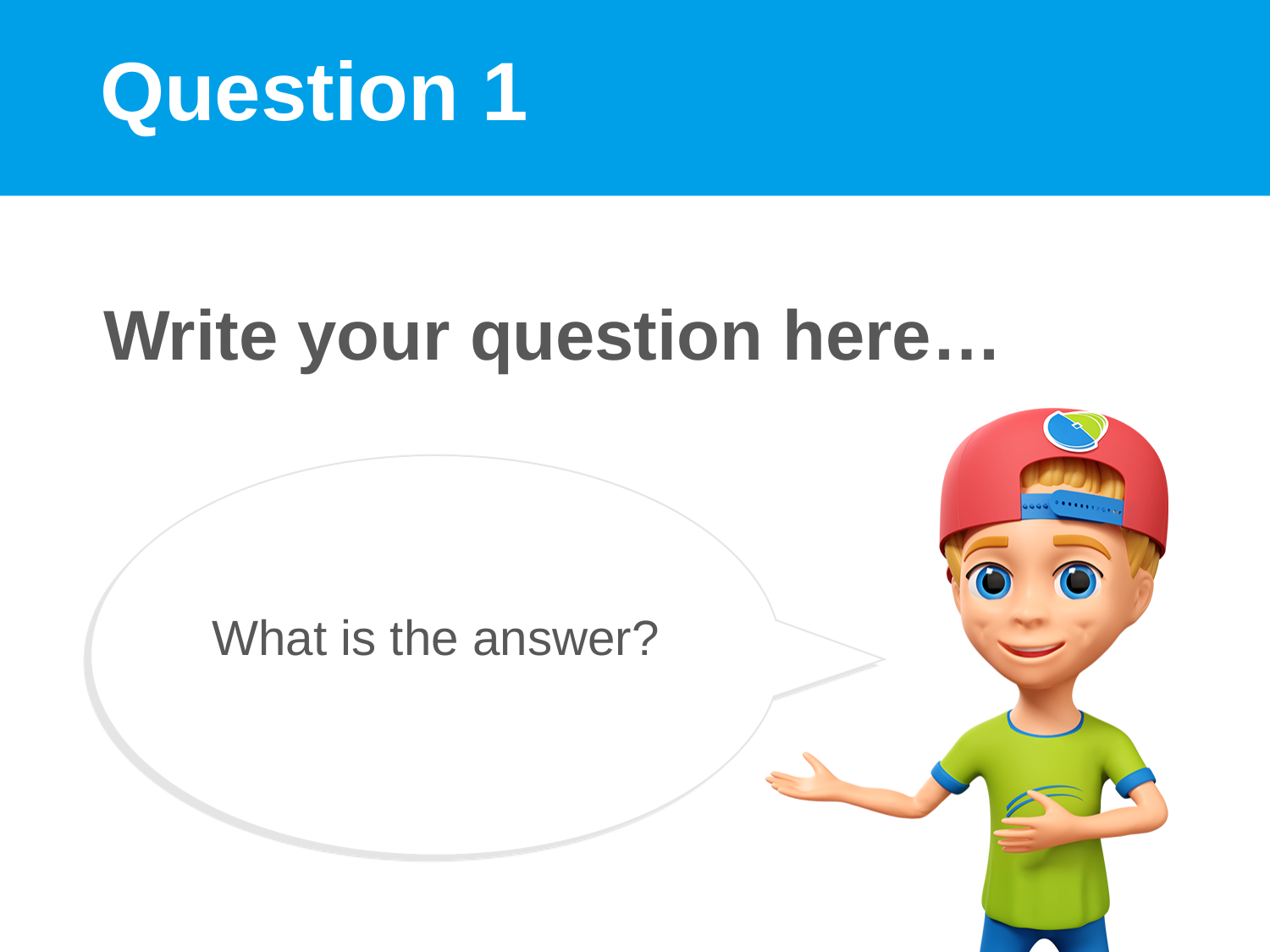

# Question 1
Write your question here…
What is the answer?